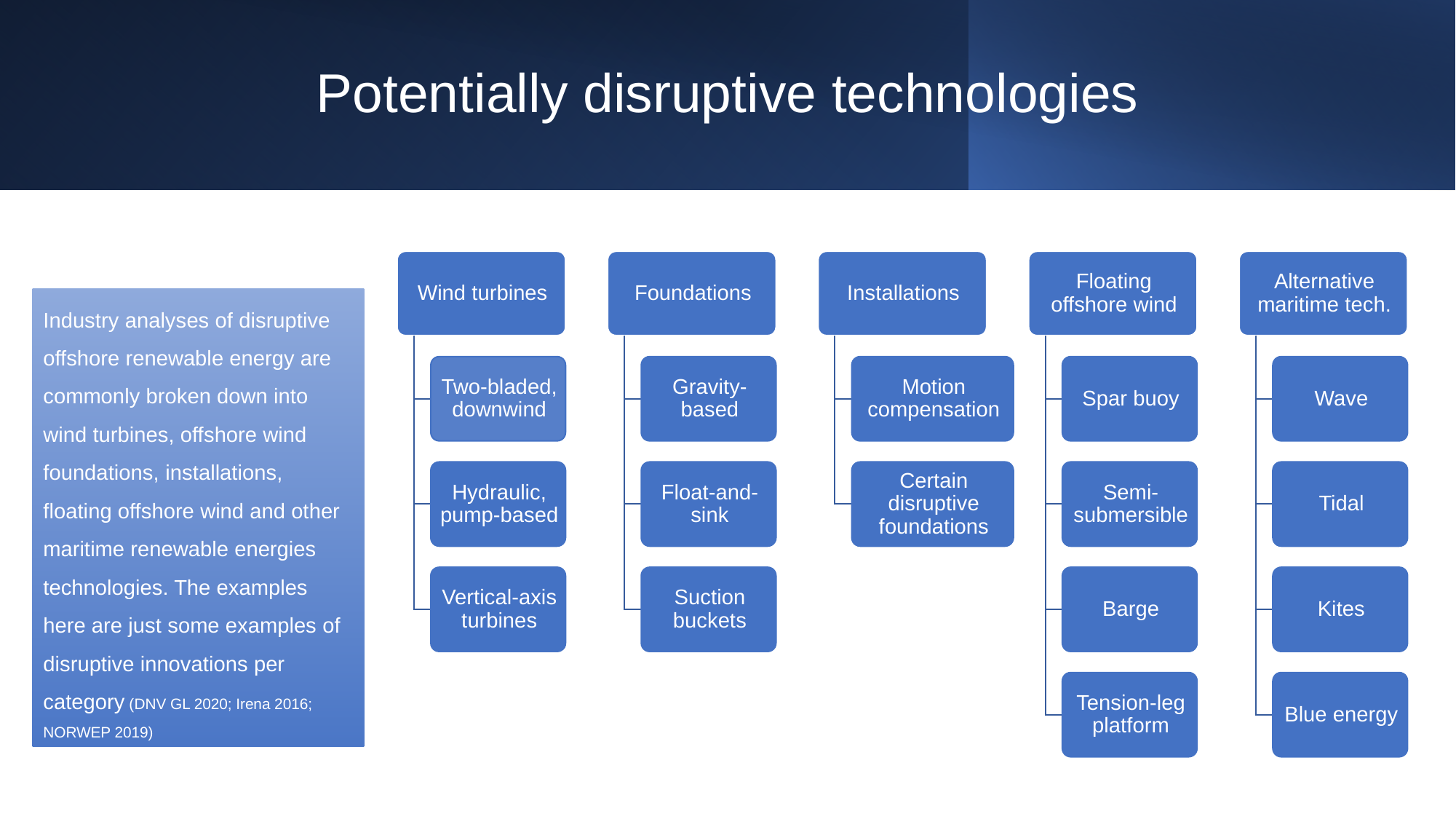

# Potentially disruptive technologies
Wind turbines
Two-bladed, downwind
Hydraulic, pump-based
Vertical-axis turbines
Foundations
Gravity-based
Float-and-sink
Suction buckets
Installations
Motion compensation
Certain disruptive foundations
Floating offshore wind
Spar buoy
Semi-submersible
Barge
Tension-leg platform
Alternative maritime tech.
Wave
Tidal
Kites
Blue energy
Industry analyses of disruptive offshore renewable energy are commonly broken down into wind turbines, offshore wind foundations, installations, floating offshore wind and other maritime renewable energies technologies. The examples here are just some examples of disruptive innovations per category (DNV GL 2020; Irena 2016; NORWEP 2019)